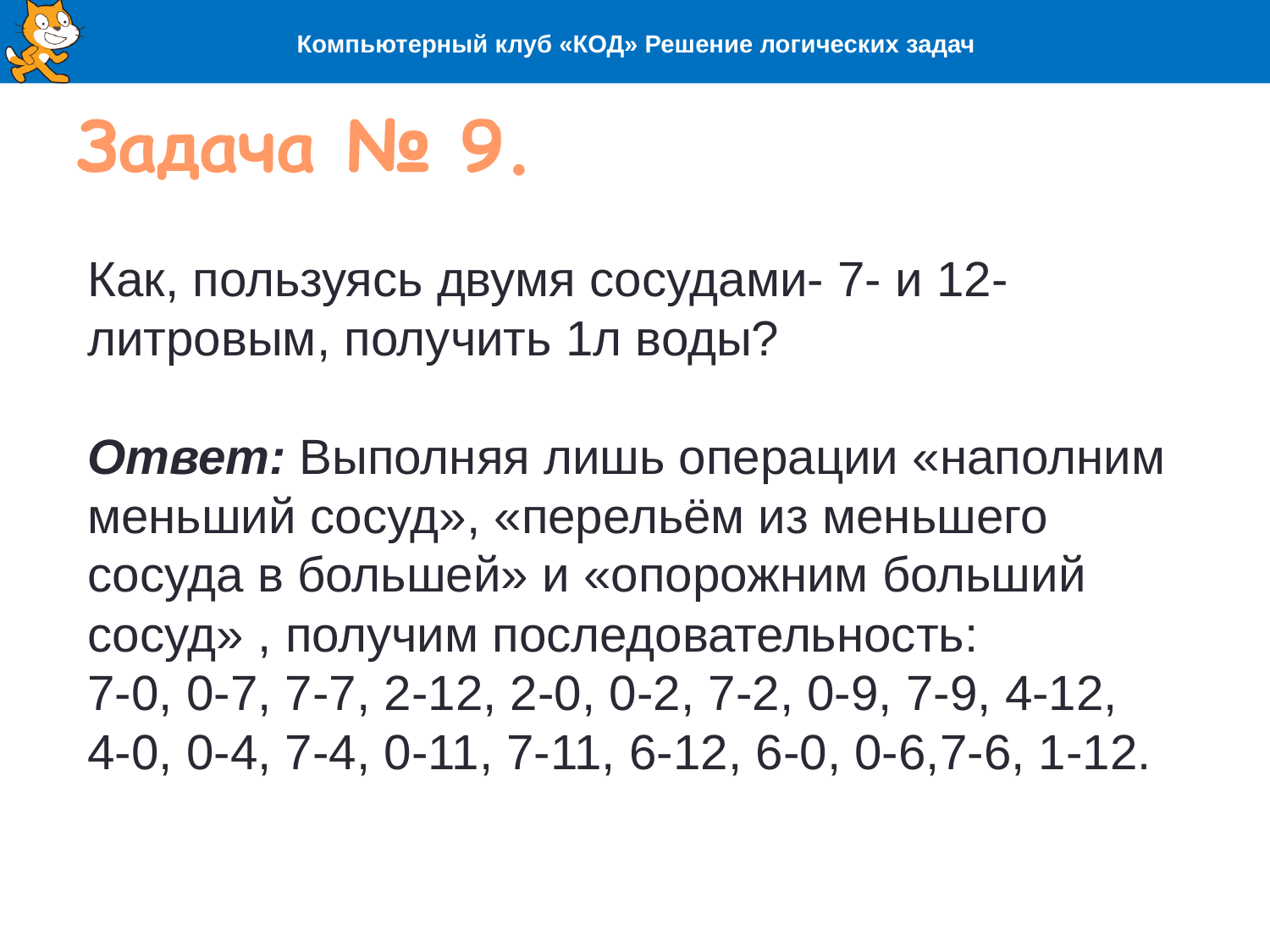

Компьютерный клуб «КОД» Решение логических задач
# Задача № 9.
Как, пользуясь двумя сосудами- 7- и 12-литровым, получить 1л воды?

Ответ: Выполняя лишь операции «наполним меньший сосуд», «перельём из меньшего сосуда в большей» и «опорожним больший сосуд» , получим последовательность:
7-0, 0-7, 7-7, 2-12, 2-0, 0-2, 7-2, 0-9, 7-9, 4-12,
4-0, 0-4, 7-4, 0-11, 7-11, 6-12, 6-0, 0-6,7-6, 1-12.